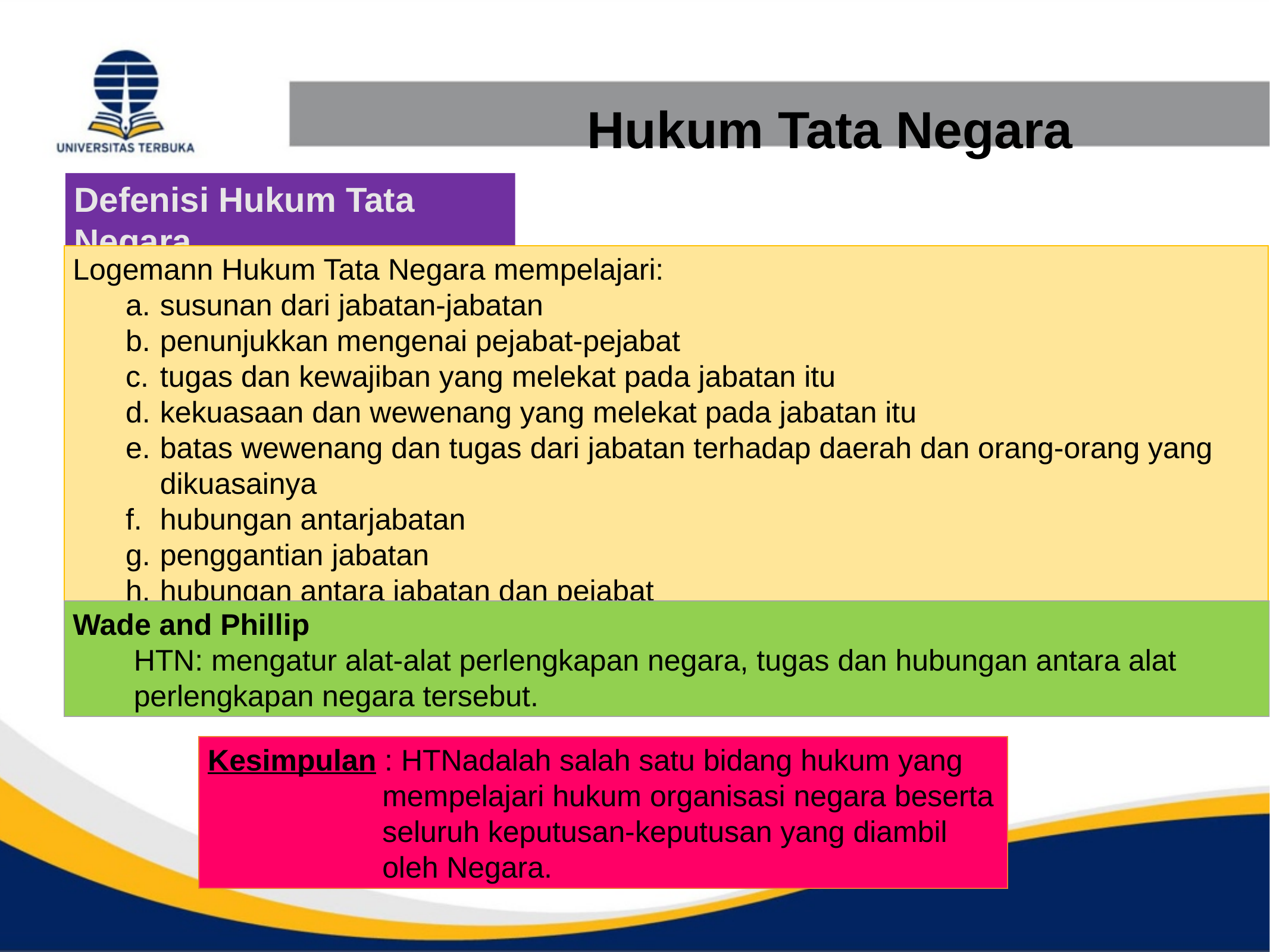

Hukum Tata Negara
Defenisi Hukum Tata Negara
Logemann Hukum Tata Negara mempelajari:
susunan dari jabatan-jabatan
penunjukkan mengenai pejabat-pejabat
tugas dan kewajiban yang melekat pada jabatan itu
kekuasaan dan wewenang yang melekat pada jabatan itu
batas wewenang dan tugas dari jabatan terhadap daerah dan orang-orang yang dikuasainya
hubungan antarjabatan
penggantian jabatan
hubungan antara jabatan dan pejabat
Wade and Phillip
HTN: mengatur alat-alat perlengkapan negara, tugas dan hubungan antara alat perlengkapan negara tersebut.
Kesimpulan : HTNadalah salah satu bidang hukum yang mempelajari hukum organisasi negara beserta seluruh keputusan-keputusan yang diambil oleh Negara.